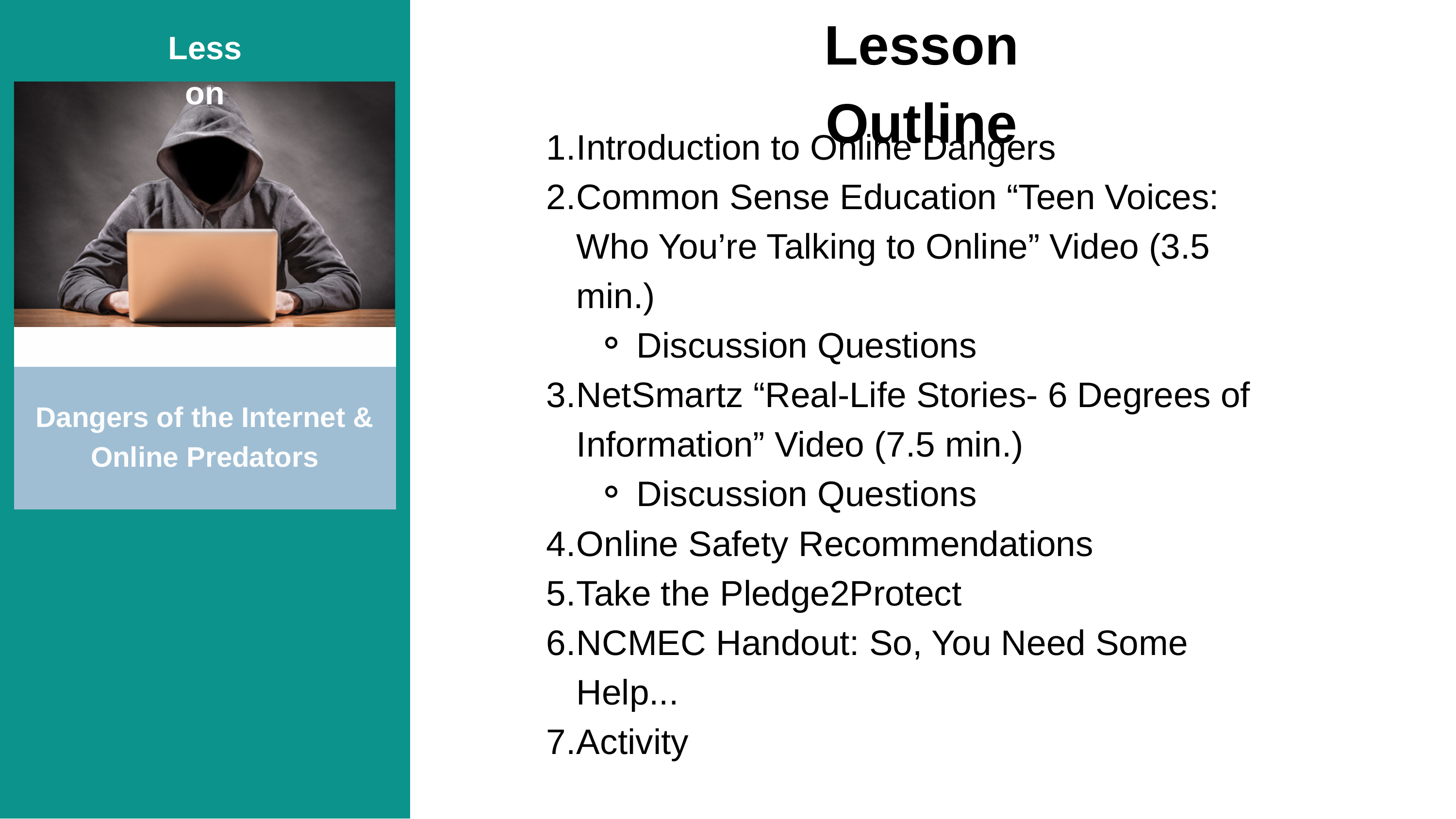

Lesson Outline
Lesson

Introduction to Online Dangers
Common Sense Education “Teen Voices: Who You’re Talking to Online” Video (3.5 min.)
Discussion Questions
NetSmartz “Real-Life Stories- 6 Degrees of Information” Video (7.5 min.)
Discussion Questions
Online Safety Recommendations
Take the Pledge2Protect
NCMEC Handout: So, You Need Some Help...
Activity

Dangers of the Internet & Online Predators